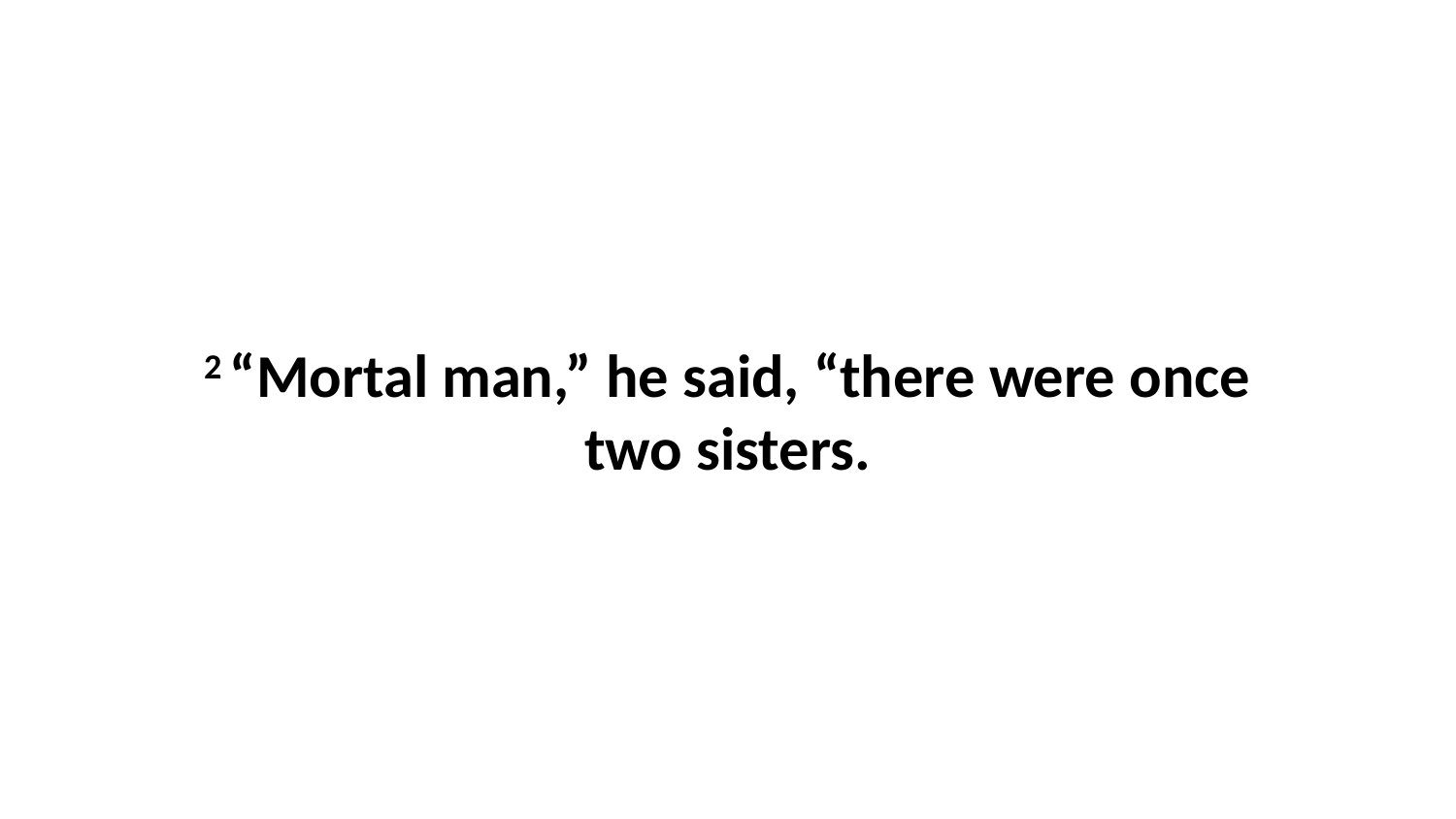

2 “Mortal man,” he said, “there were once two sisters.